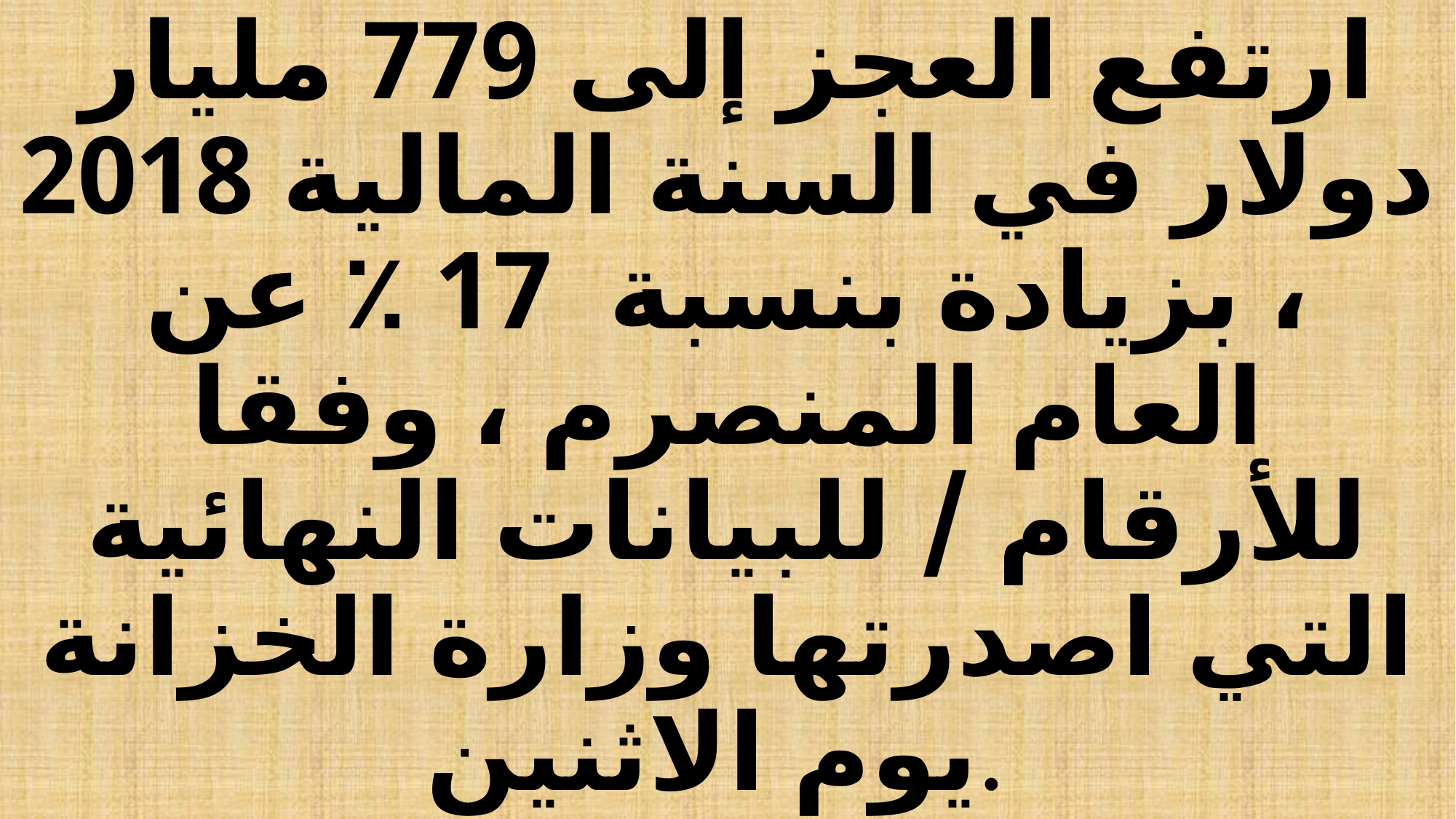

# ارتفع العجز إلى 779 مليار دولار في السنة المالية 2018 ، بزيادة بنسبة  17 ٪ عن العام المنصرم ، وفقا للأرقام / للبيانات النهائية التي اصدرتها وزارة الخزانة يوم الاثنين.